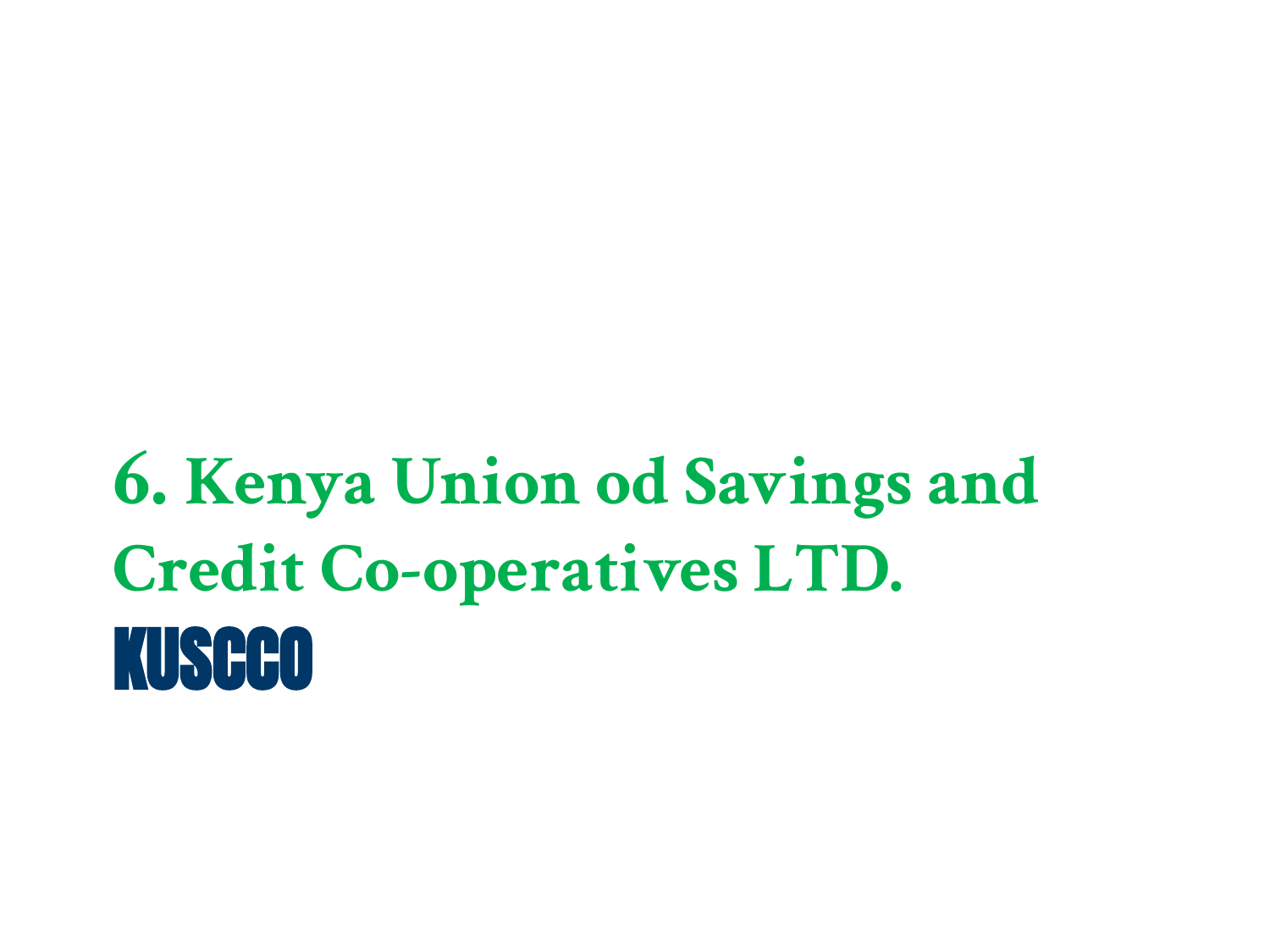

6. Kenya Union od Savings and Credit Co-operatives LTD.
# KUSCCO